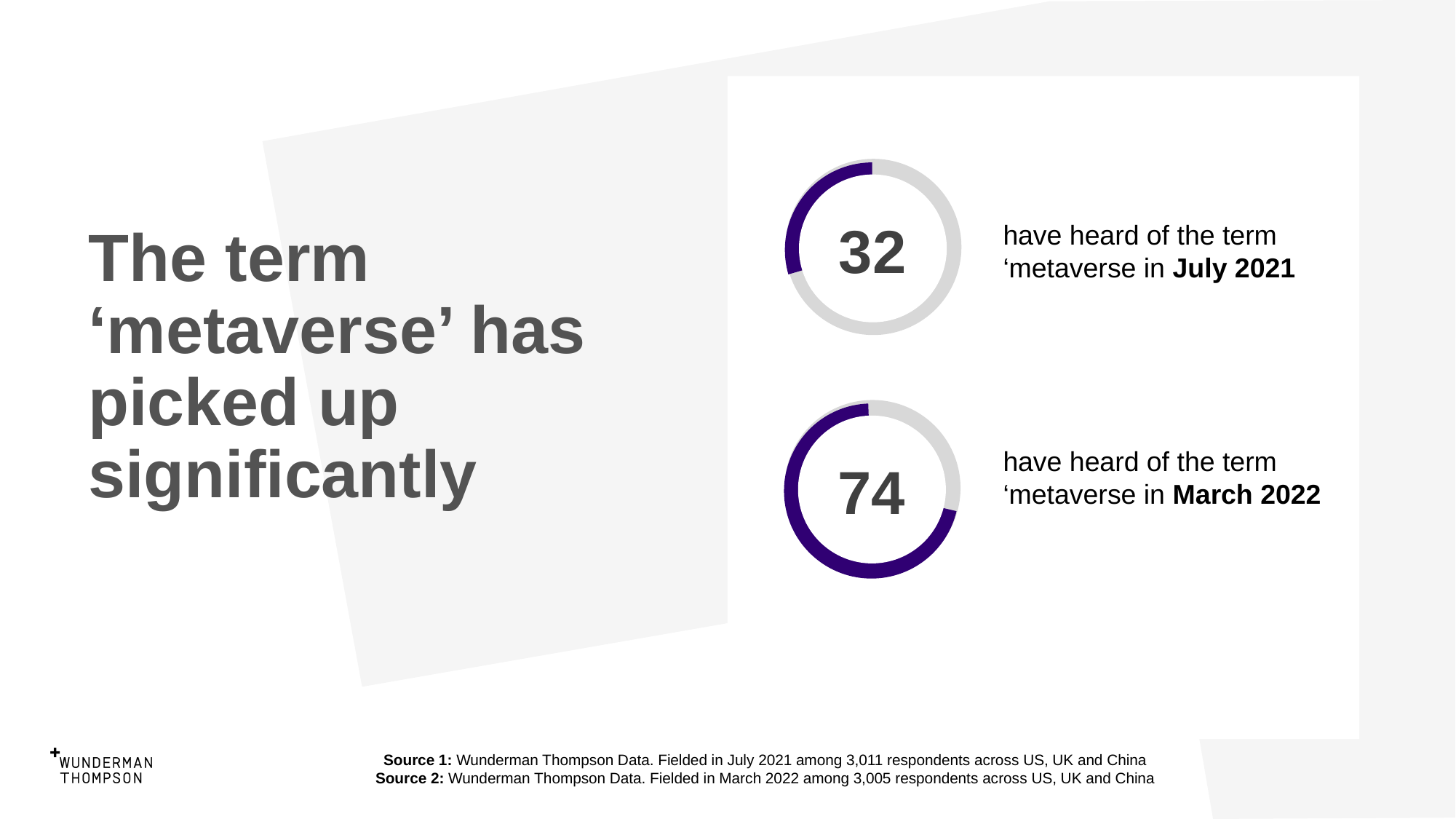

aa

32
have heard of the term ‘metaverse in July 2021
The term ‘metaverse’ has picked up significantly

have heard of the term ‘metaverse in March 2022
74
Source 1: Wunderman Thompson Data. Fielded in July 2021 among 3,011 respondents across US, UK and China
Source 2: Wunderman Thompson Data. Fielded in March 2022 among 3,005 respondents across US, UK and China